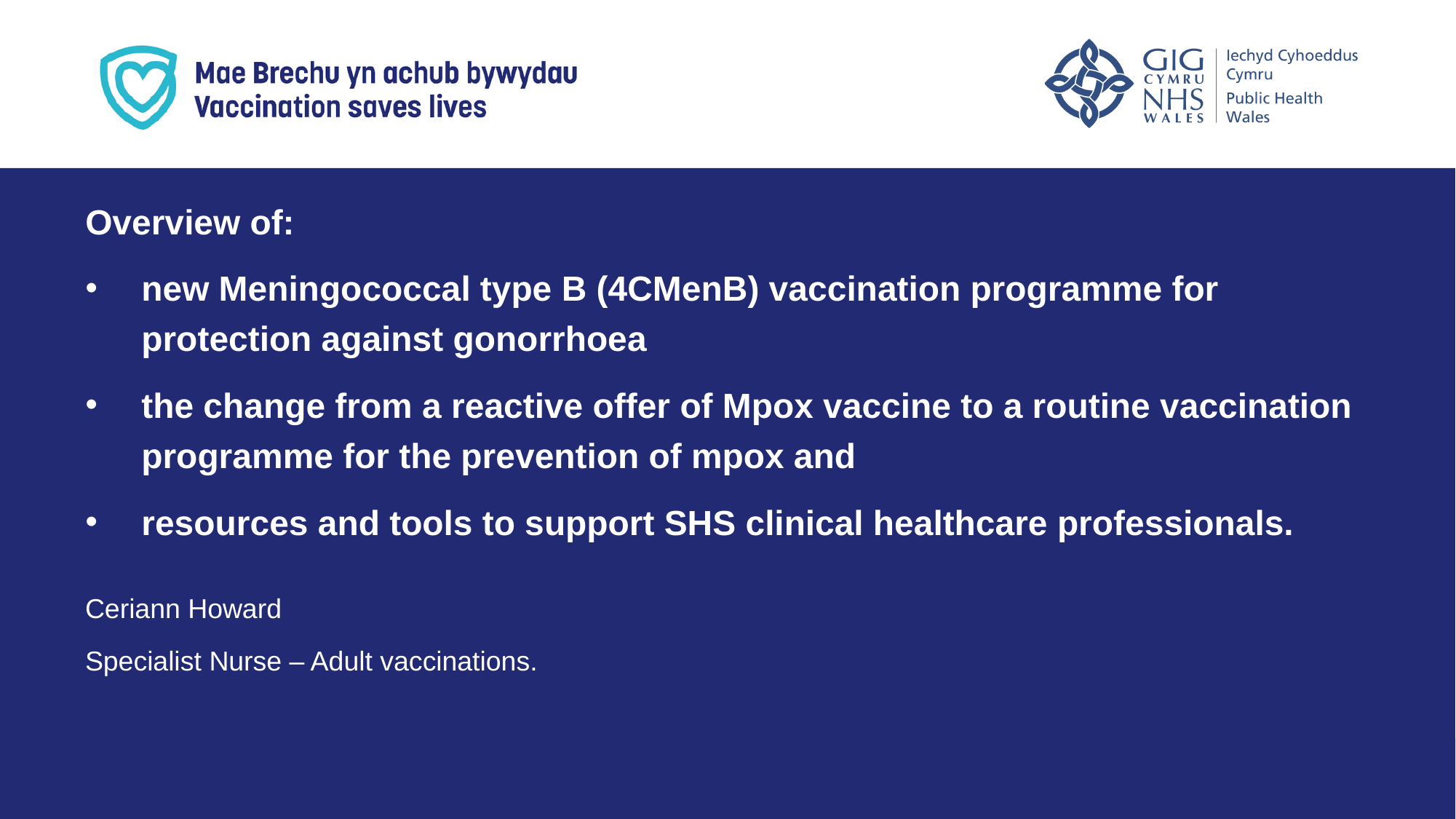

Overview of:
new Meningococcal type B (4CMenB) vaccination programme for protection against gonorrhoea
the change from a reactive offer of Mpox vaccine to a routine vaccination programme for the prevention of mpox and
resources and tools to support SHS clinical healthcare professionals.
Ceriann Howard
Specialist Nurse – Adult vaccinations.

8